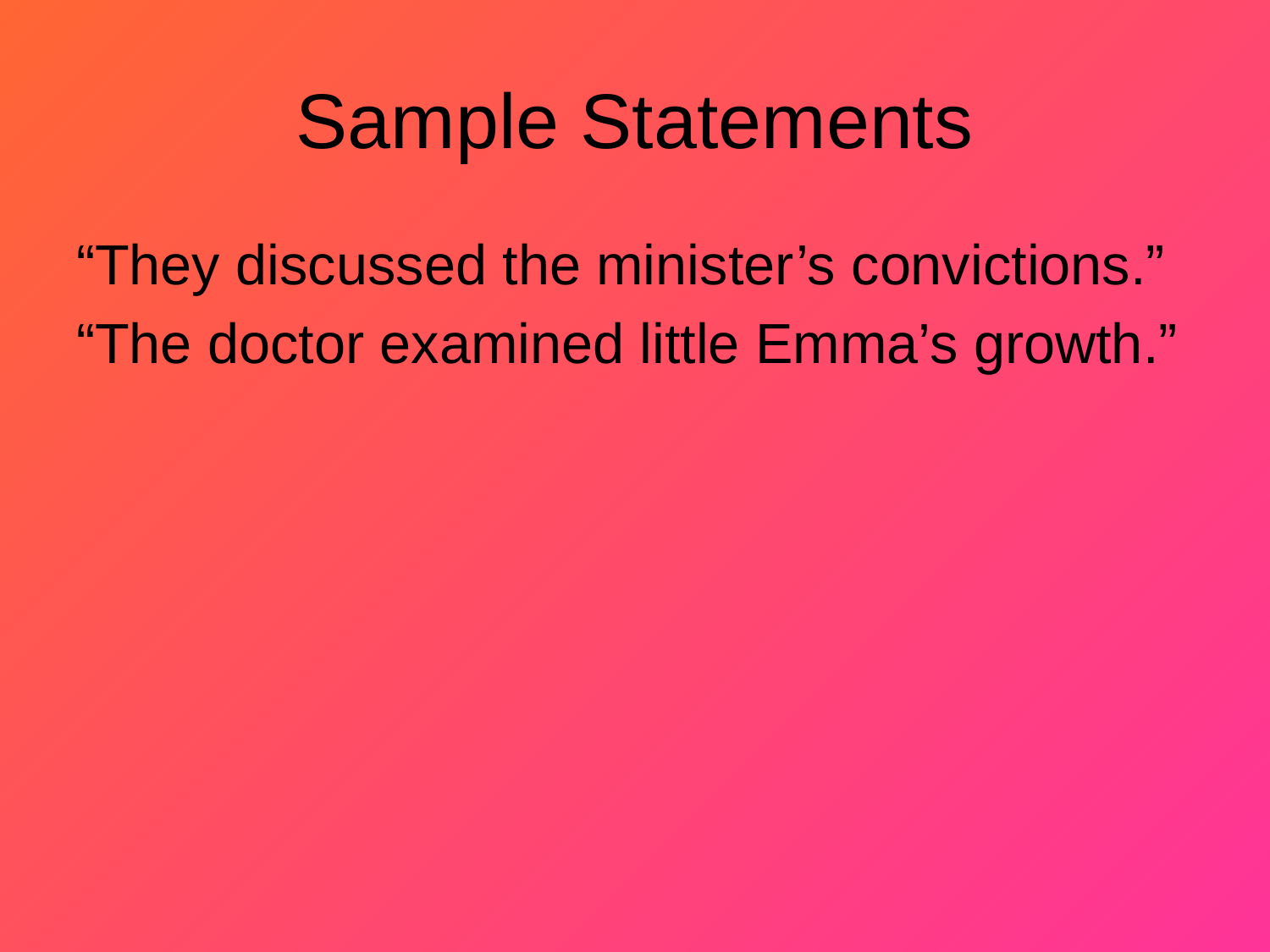

# Sample Statements
“They discussed the minister’s convictions.”
“The doctor examined little Emma’s growth.”